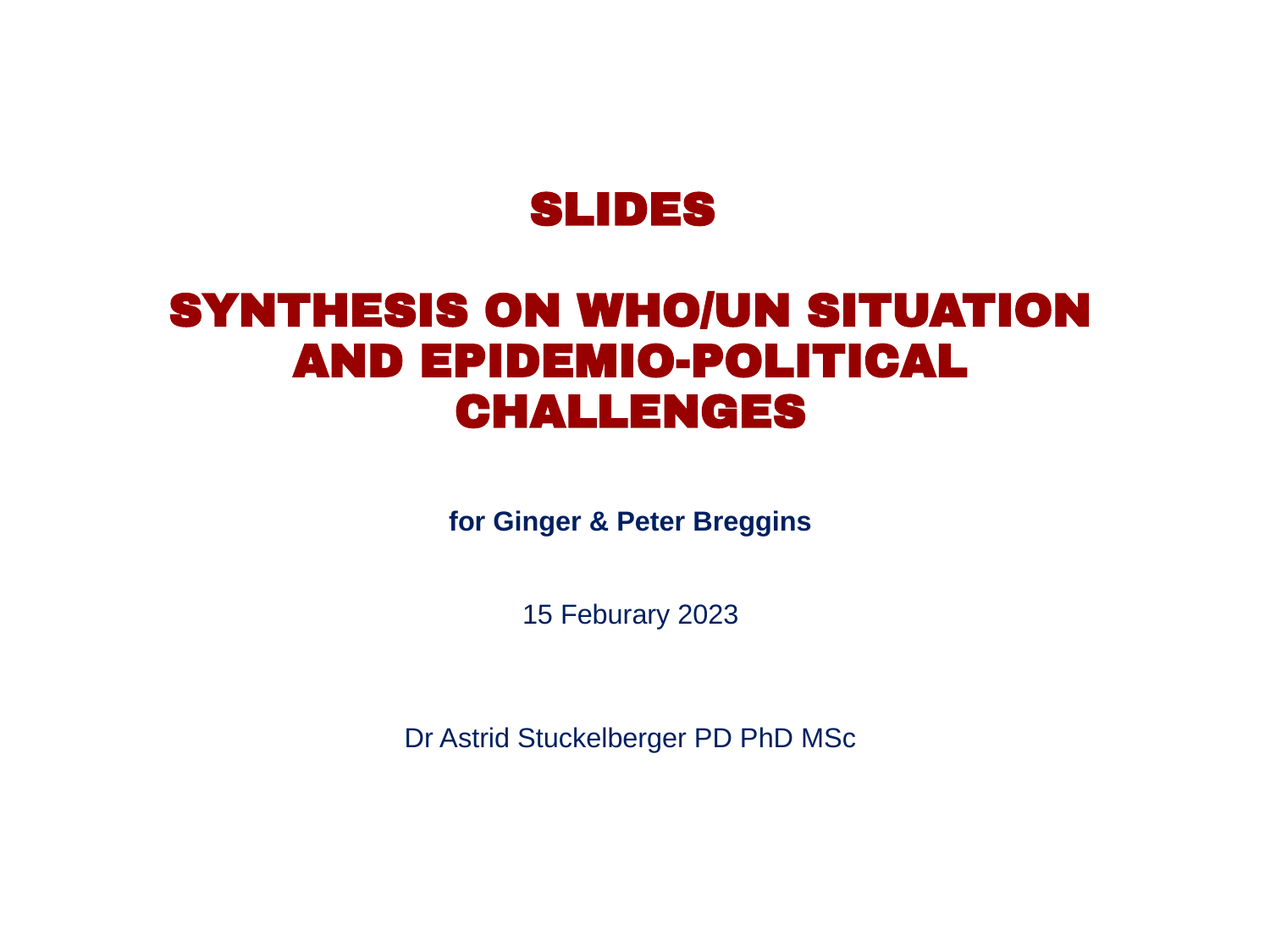

# Slides Synthesis on WHO/UN situation and Epidemio-Political Challenges for Ginger & Peter Breggins 15 Feburary 2023 Dr Astrid Stuckelberger PD PhD MSc